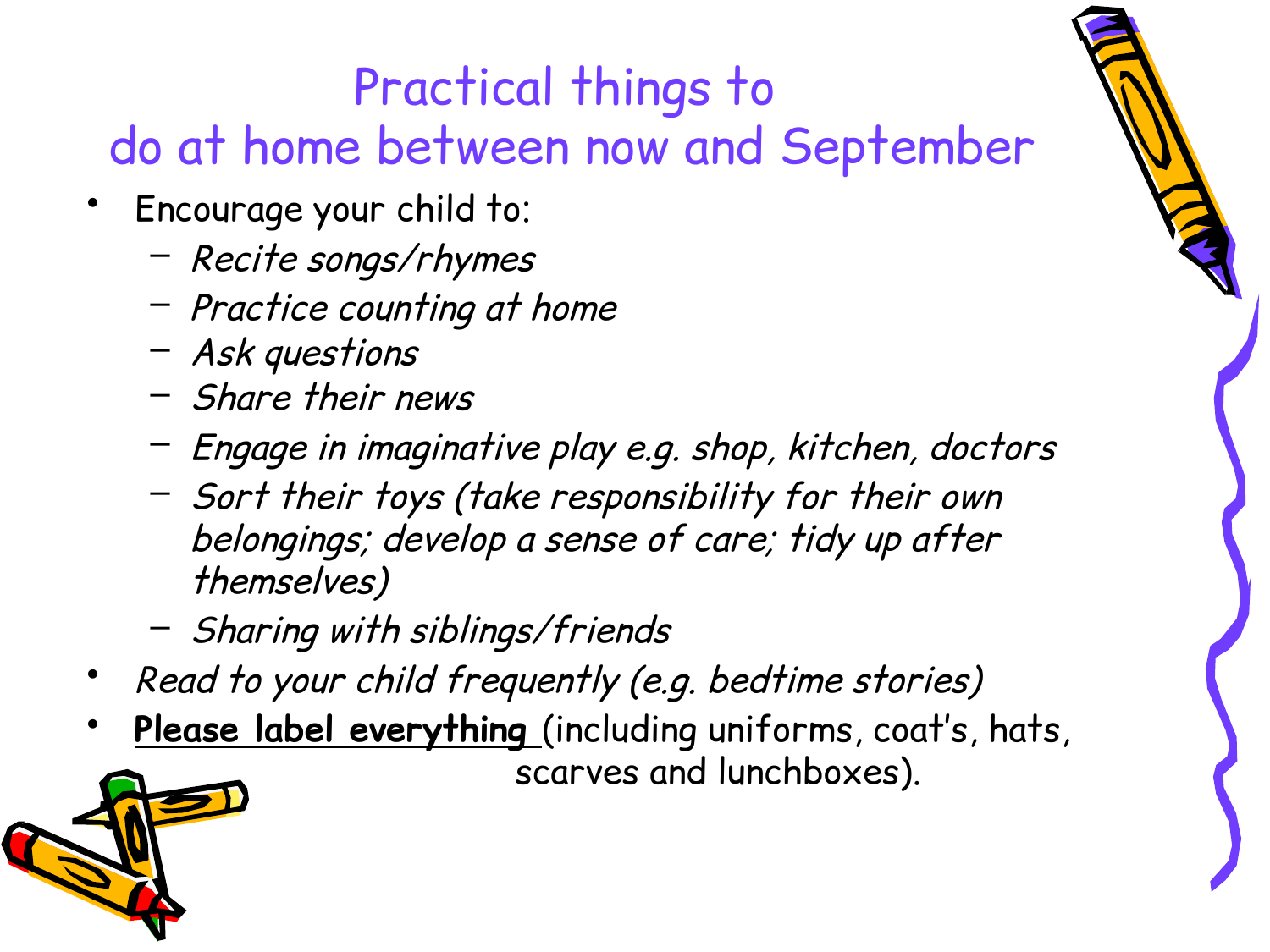

# Practical things to do at home between now and September
Encourage your child to:
Recite songs/rhymes
Practice counting at home
Ask questions
Share their news
Engage in imaginative play e.g. shop, kitchen, doctors
Sort their toys (take responsibility for their own belongings; develop a sense of care; tidy up after themselves)
Sharing with siblings/friends
Read to your child frequently (e.g. bedtime stories)
Please label everything (including uniforms, coat’s, hats, 			scarves and lunchboxes).